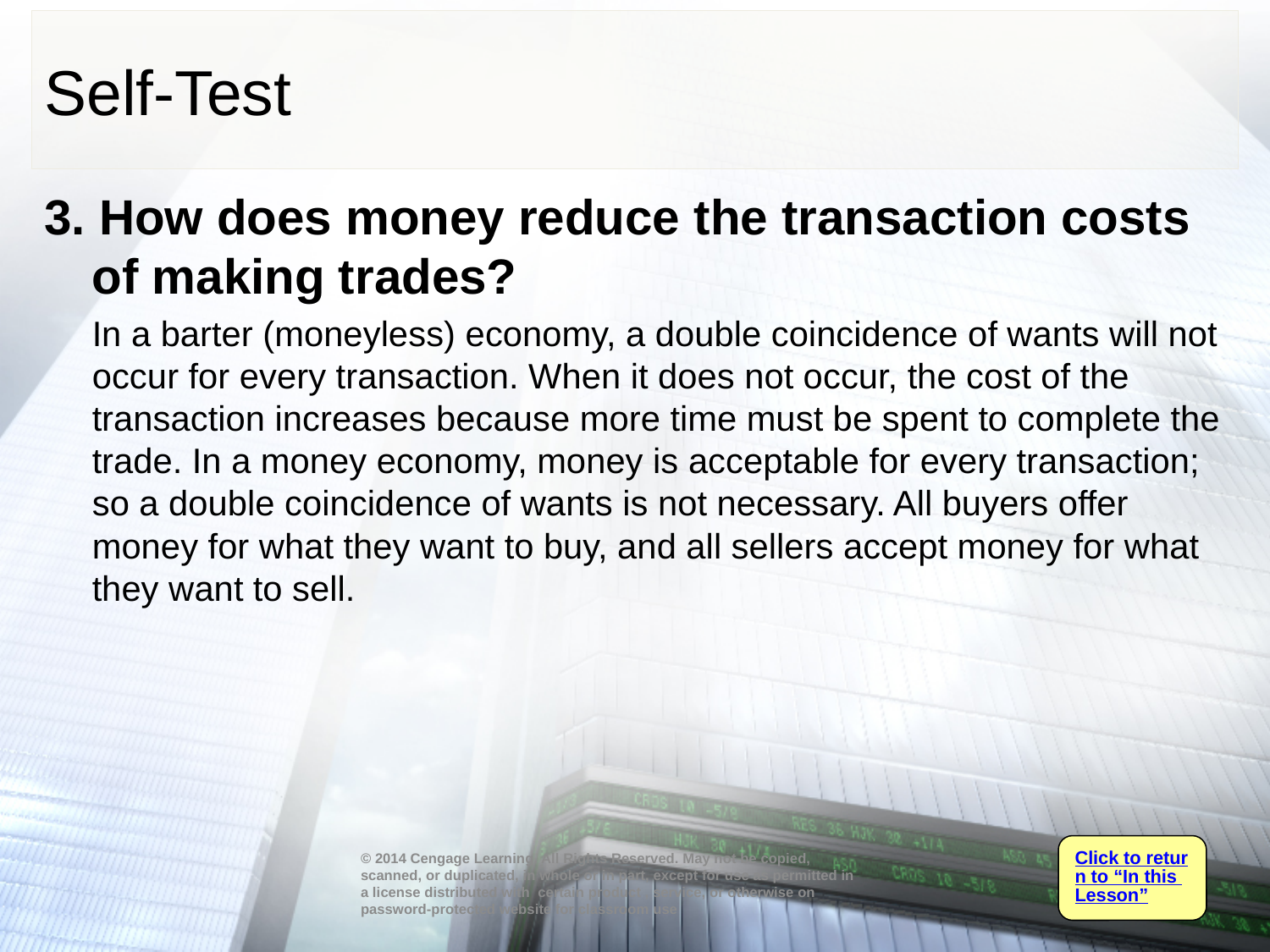

# Self-Test
3. How does money reduce the transaction costs of making trades?
	In a barter (moneyless) economy, a double coincidence of wants will not occur for every transaction. When it does not occur, the cost of the transaction increases because more time must be spent to complete the trade. In a money economy, money is acceptable for every transaction; so a double coincidence of wants is not necessary. All buyers offer money for what they want to buy, and all sellers accept money for what they want to sell.

Click to return to “In this Lesson”
© 2014 Cengage Learning. All Rights Reserved. May not be copied, scanned, or duplicated, in whole or in part, except for use as permitted in a license distributed with  certain product , service, or otherwise on password-protected website for classroom use